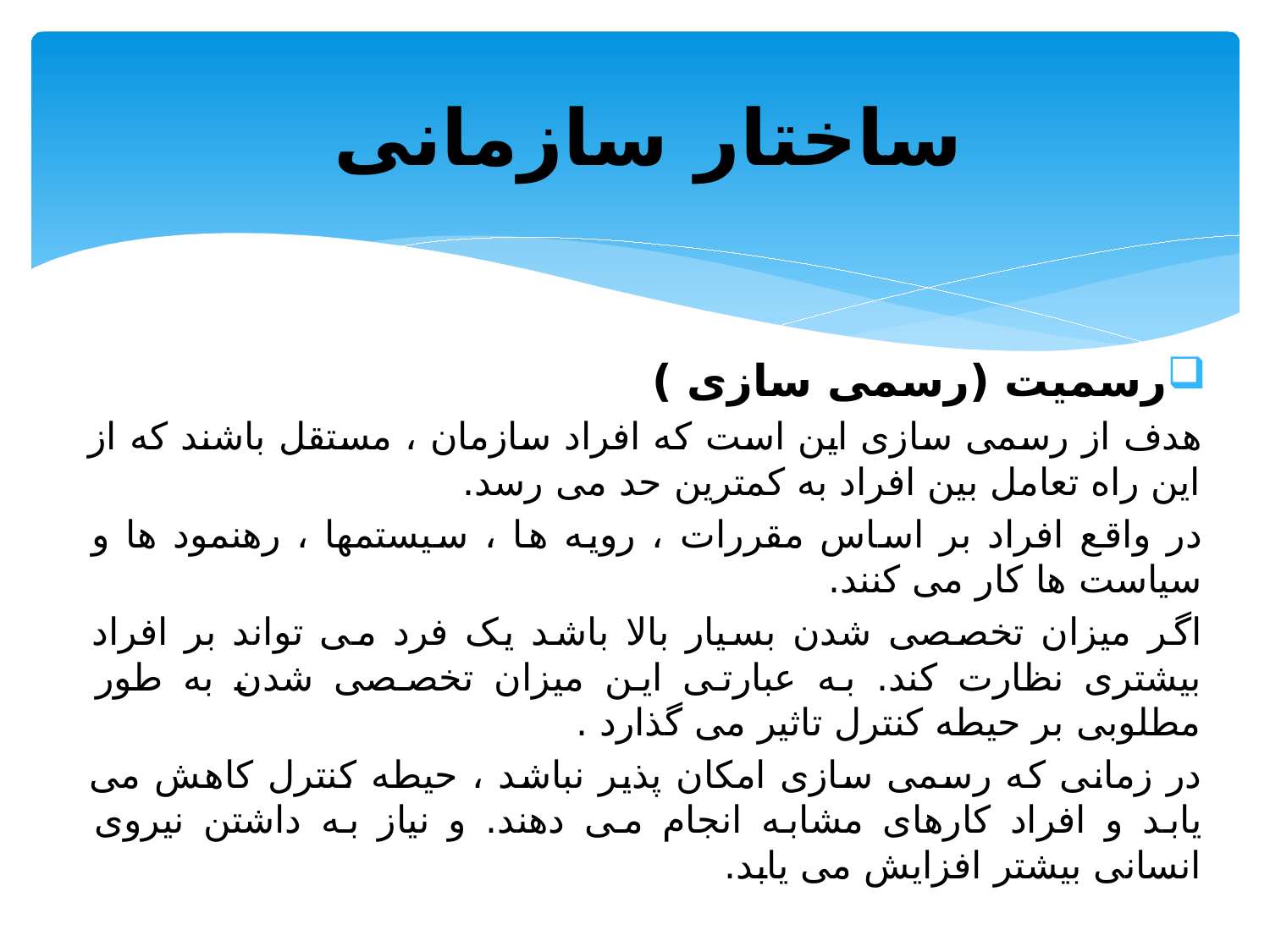

# ساختار سازمانی
رسمیت (رسمی سازی )
هدف از رسمی سازی این است که افراد سازمان ، مستقل باشند که از این راه تعامل بین افراد به کمترین حد می رسد.
در واقع افراد بر اساس مقررات ، رویه ها ، سیستمها ، رهنمود ها و سیاست ها کار می کنند.
اگر میزان تخصصی شدن بسیار بالا باشد یک فرد می تواند بر افراد بیشتری نظارت کند. به عبارتی این میزان تخصصی شدن به طور مطلوبی بر حیطه کنترل تاثیر می گذارد .
در زمانی که رسمی سازی امکان پذیر نباشد ، حیطه کنترل کاهش می یابد و افراد کارهای مشابه انجام می دهند. و نیاز به داشتن نیروی انسانی بیشتر افزایش می یابد.